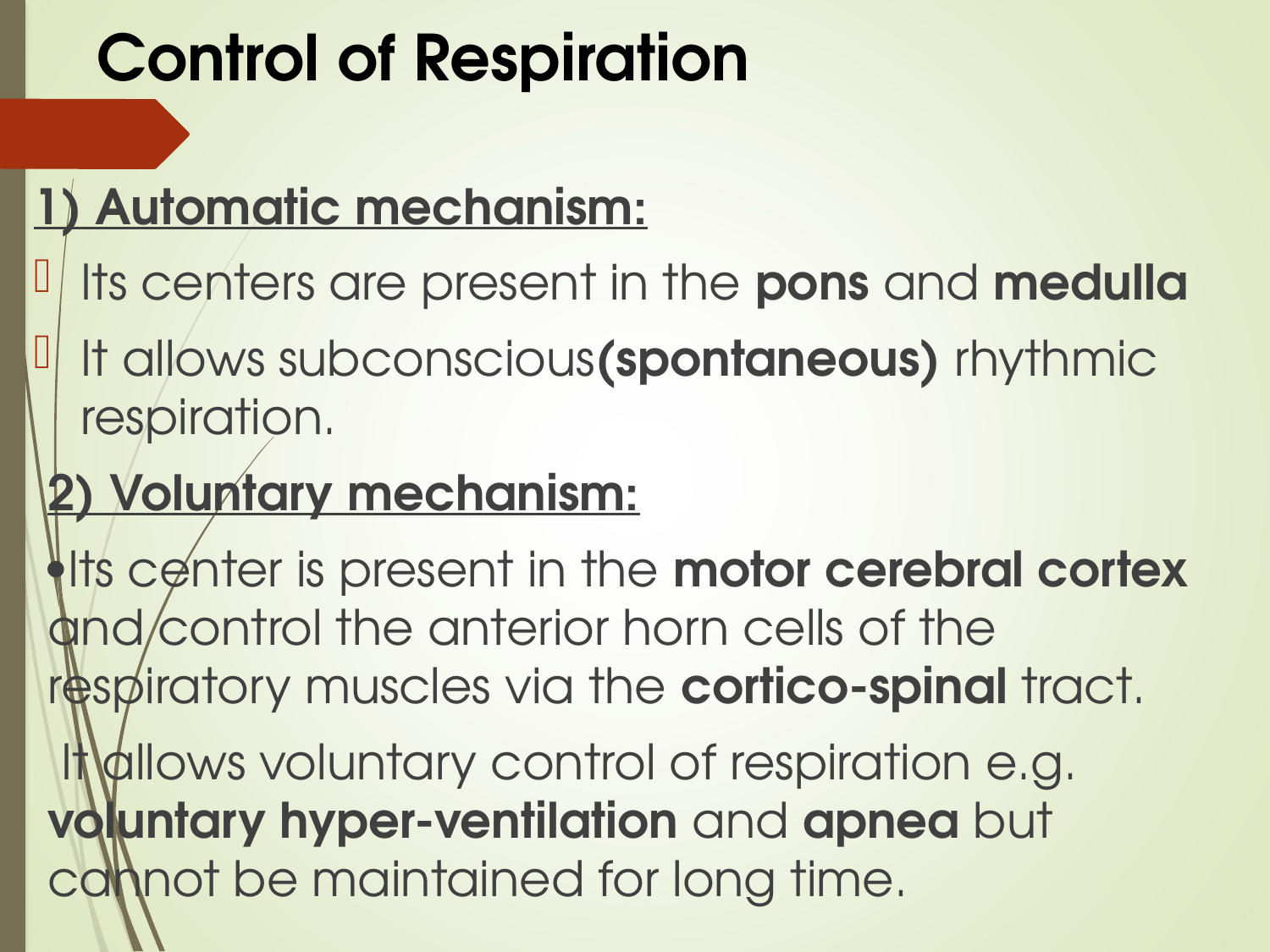

# Control of Respiration
1) Automatic mechanism:
Its centers are present in the pons and medulla
It allows subconscious(spontaneous) rhythmic respiration.
2) Voluntary mechanism:
•Its center is present in the motor cerebral cortex and control the anterior horn cells of the respiratory muscles via the cortico-spinal tract.
 It allows voluntary control of respiration e.g. voluntary hyper-ventilation and apnea but cannot be maintained for long time.